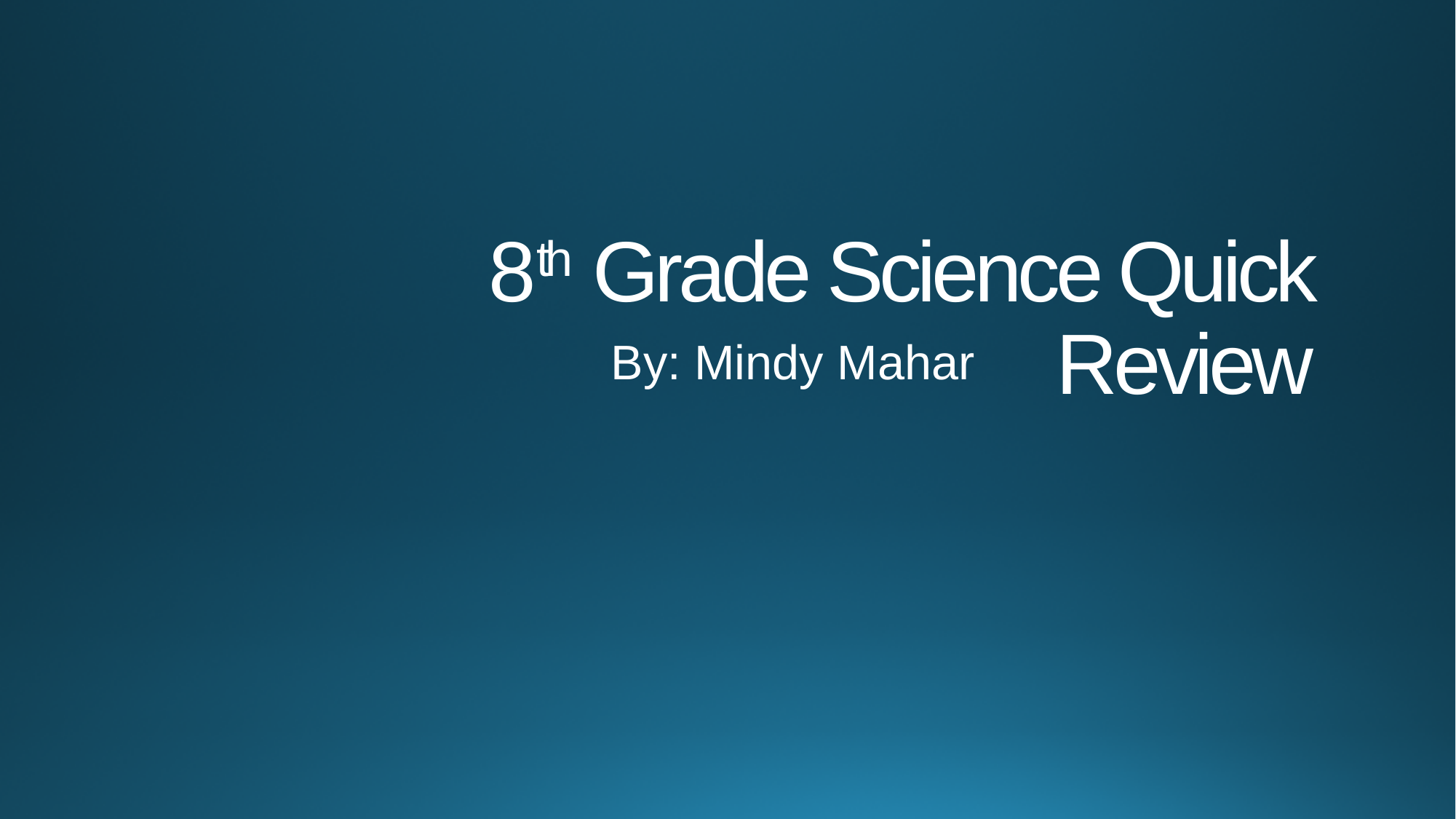

# 8th Grade Science Quick Review
By: Mindy Mahar